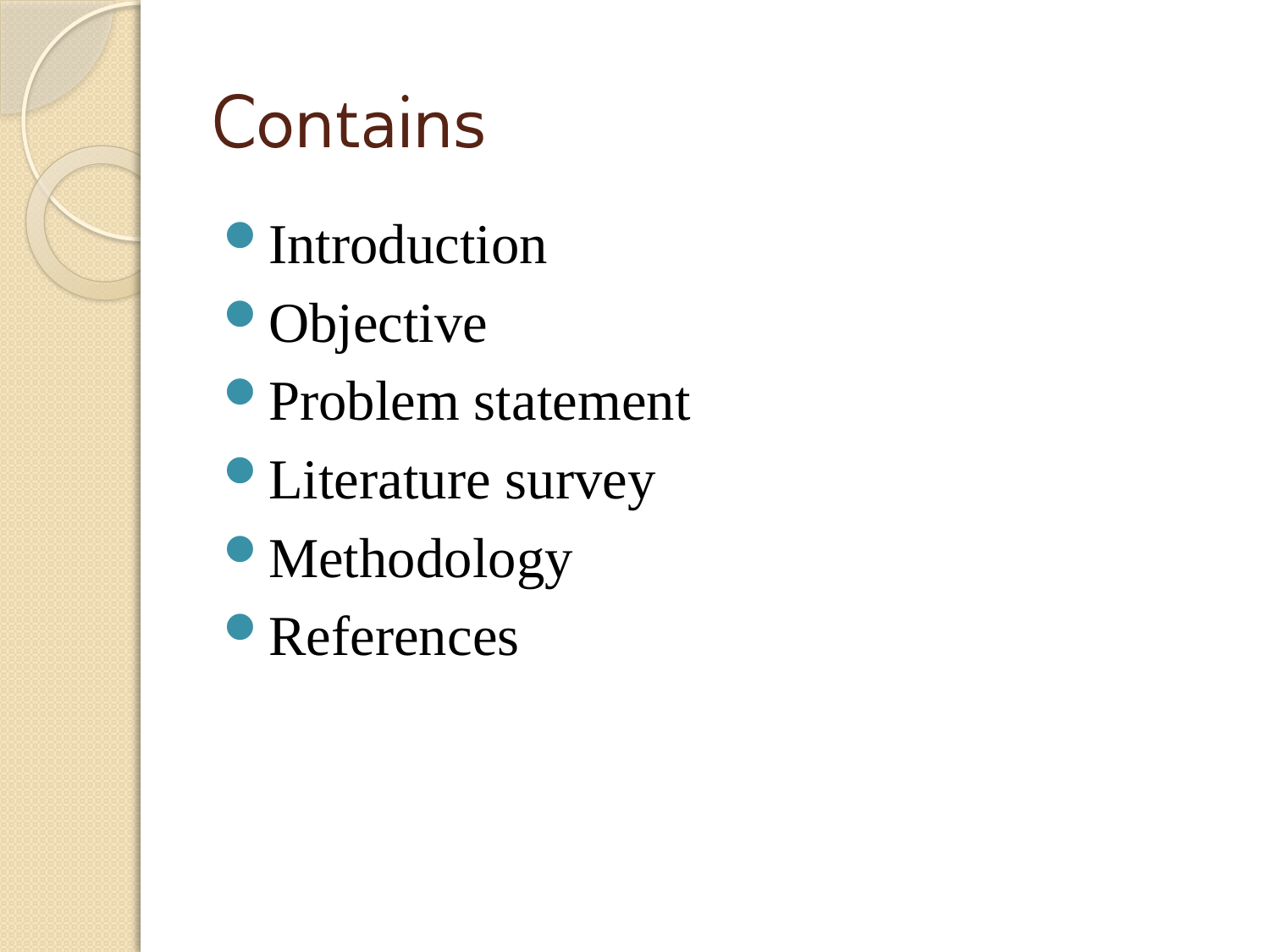

# Contains
Introduction
Objective
Problem statement
Literature survey
Methodology
References